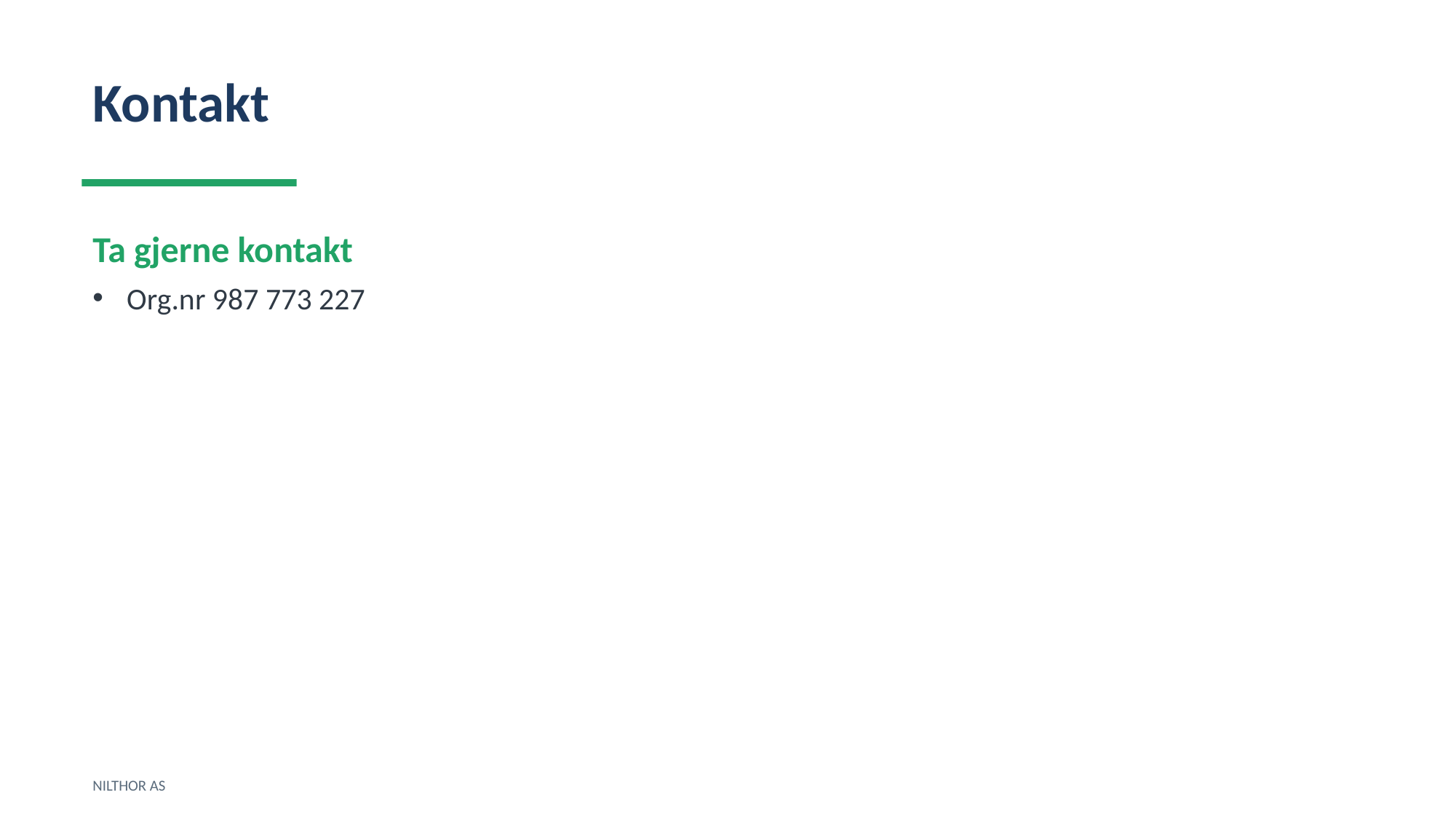

Kontakt

Ta gjerne kontakt
Org.nr 987 773 227
NILTHOR AS